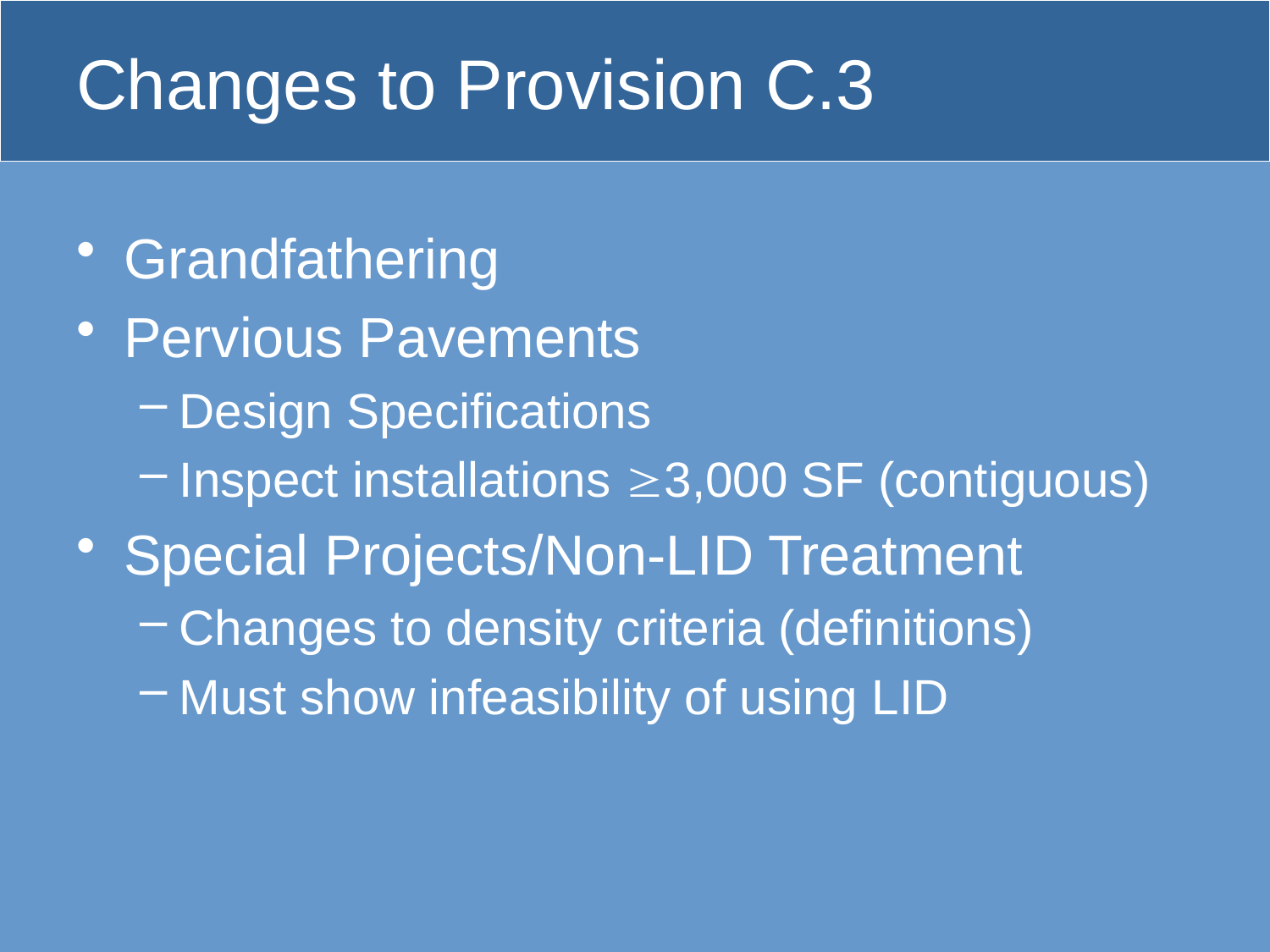

# Changes to Provision C.3
Grandfathering
Pervious Pavements
Design Specifications
Inspect installations ≥3,000 SF (contiguous)
Special Projects/Non-LID Treatment
Changes to density criteria (definitions)
Must show infeasibility of using LID